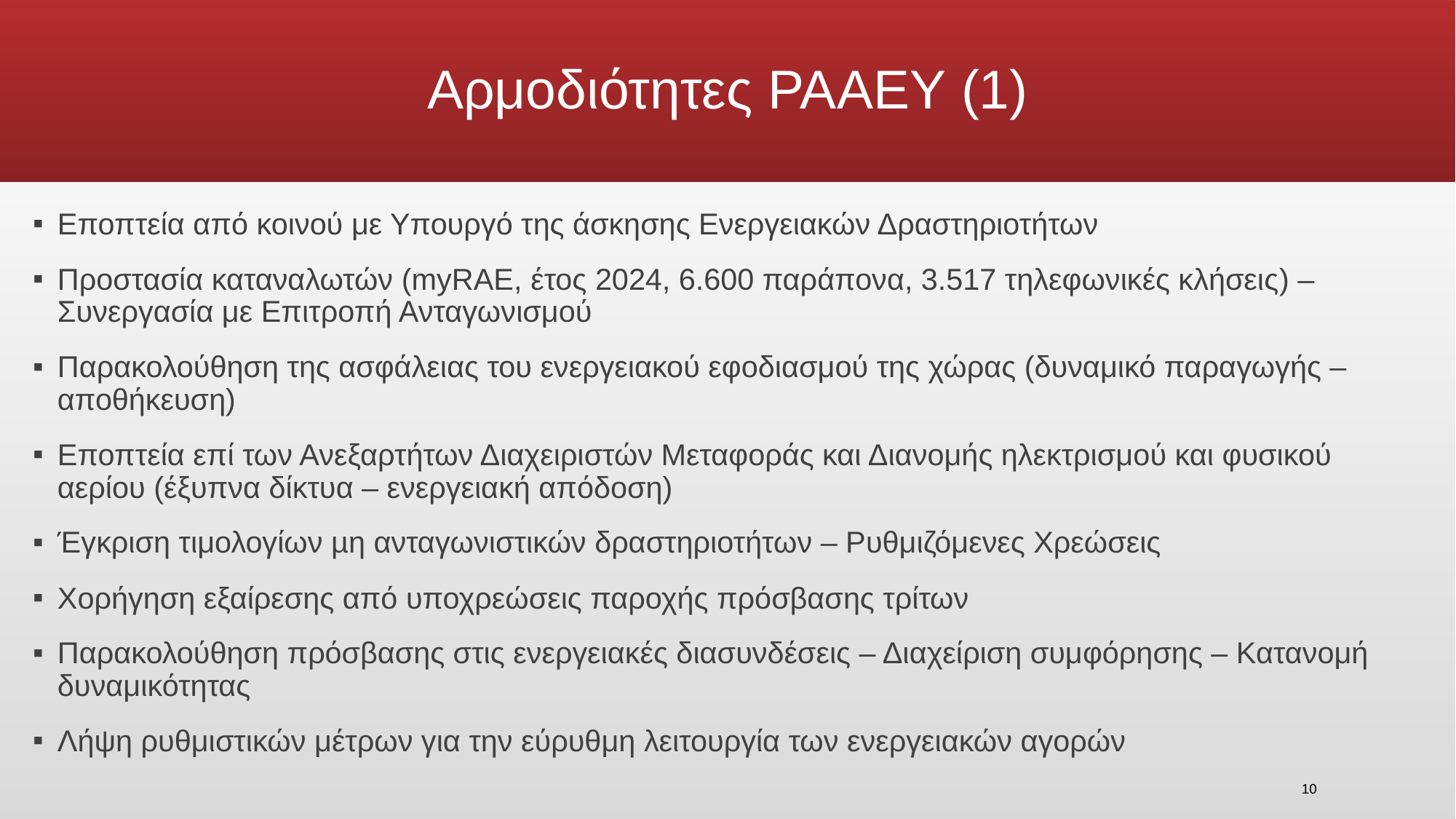

# Αρμοδιότητες ΡΑAΕY (1)
Εποπτεία από κοινού με Υπουργό της άσκησης Ενεργειακών Δραστηριοτήτων
Προστασία καταναλωτών (myRAE, έτος 2024, 6.600 παράπονα, 3.517 τηλεφωνικές κλήσεις) – Συνεργασία με Επιτροπή Ανταγωνισμού
Παρακολούθηση της ασφάλειας του ενεργειακού εφοδιασμού της χώρας (δυναμικό παραγωγής – αποθήκευση)
Εποπτεία επί των Ανεξαρτήτων Διαχειριστών Μεταφοράς και Διανομής ηλεκτρισμού και φυσικού αερίου (έξυπνα δίκτυα – ενεργειακή απόδοση)
Έγκριση τιμολογίων µη ανταγωνιστικών δραστηριοτήτων – Ρυθμιζόμενες Χρεώσεις
Χορήγηση εξαίρεσης από υποχρεώσεις παροχής πρόσβασης τρίτων
Παρακολούθηση πρόσβασης στις ενεργειακές διασυνδέσεις – Διαχείριση συμφόρησης – Κατανομή δυναμικότητας
Λήψη ρυθμιστικών μέτρων για την εύρυθμη λειτουργία των ενεργειακών αγορών
10